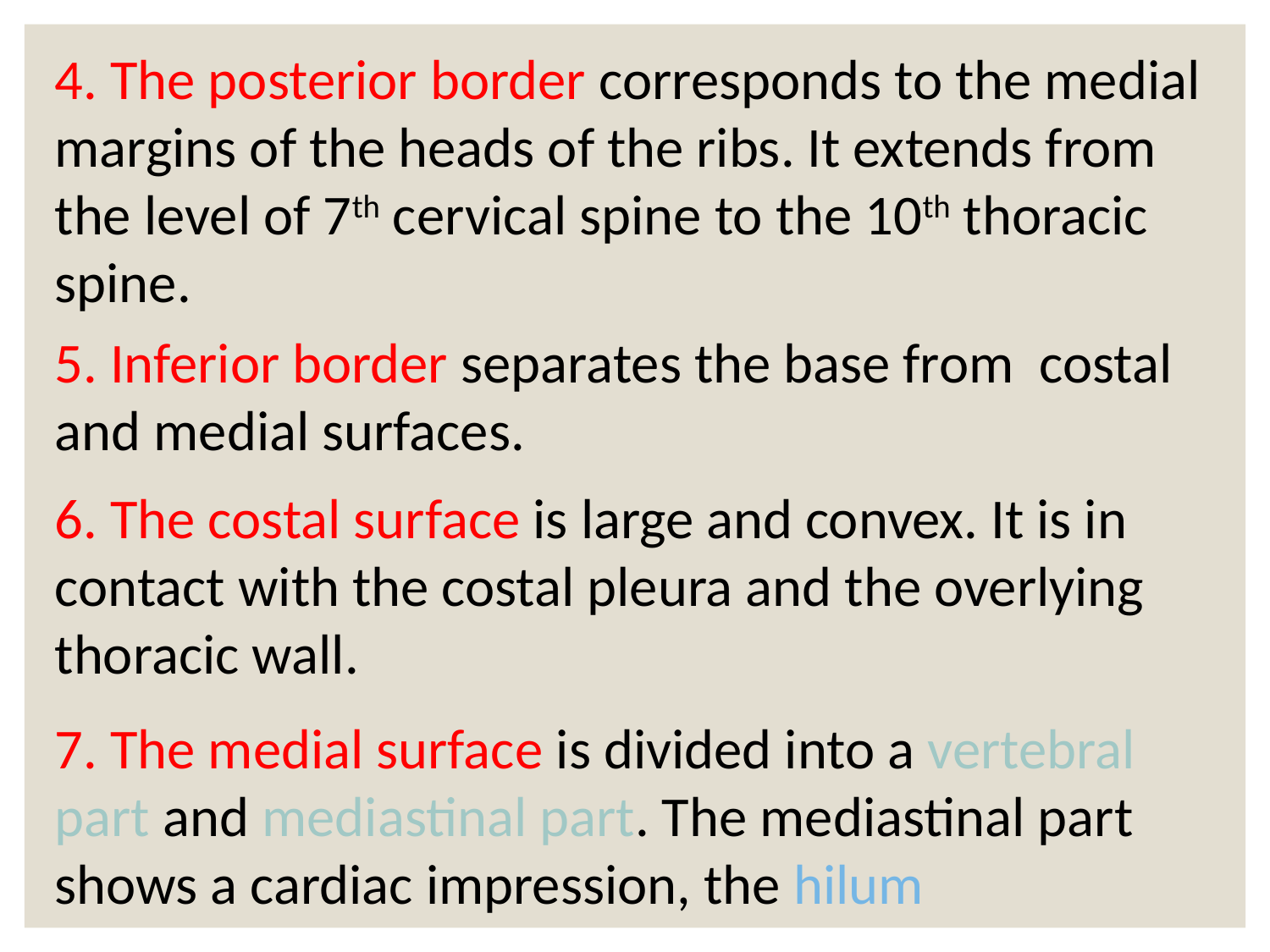

4. The posterior border corresponds to the medial margins of the heads of the ribs. It extends from the level of 7th cervical spine to the 10th thoracic spine.
5. Inferior border separates the base from  costal and medial surfaces.
6. The costal surface is large and convex. It is in contact with the costal pleura and the overlying thoracic wall.
7. The medial surface is divided into a vertebral part and mediastinal part. The mediastinal part shows a cardiac impression, the hilum